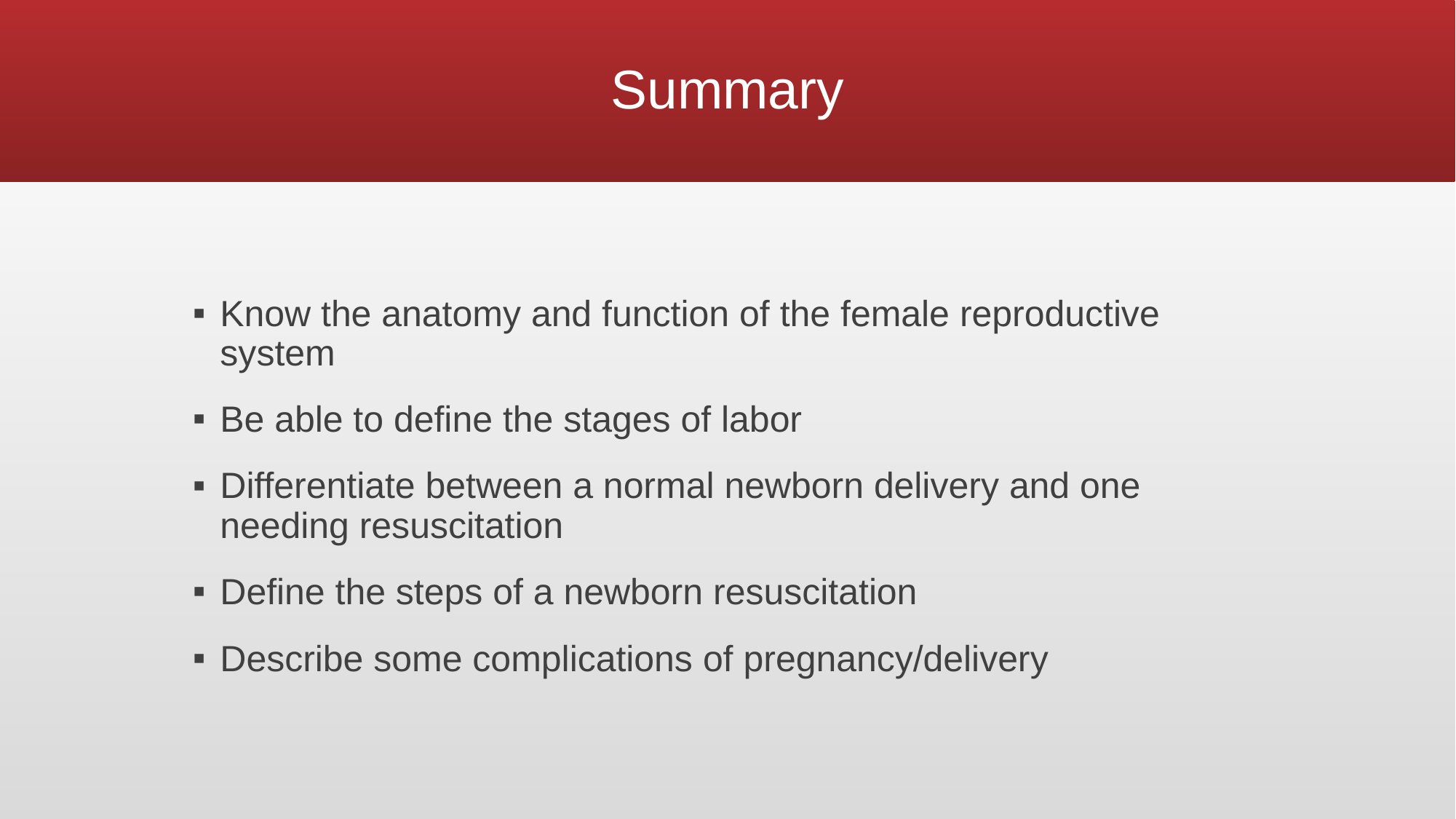

# Summary

Know the anatomy and function of the female reproductive system
Be able to define the stages of labor
Differentiate between a normal newborn delivery and one needing resuscitation
Define the steps of a newborn resuscitation
Describe some complications of pregnancy/delivery